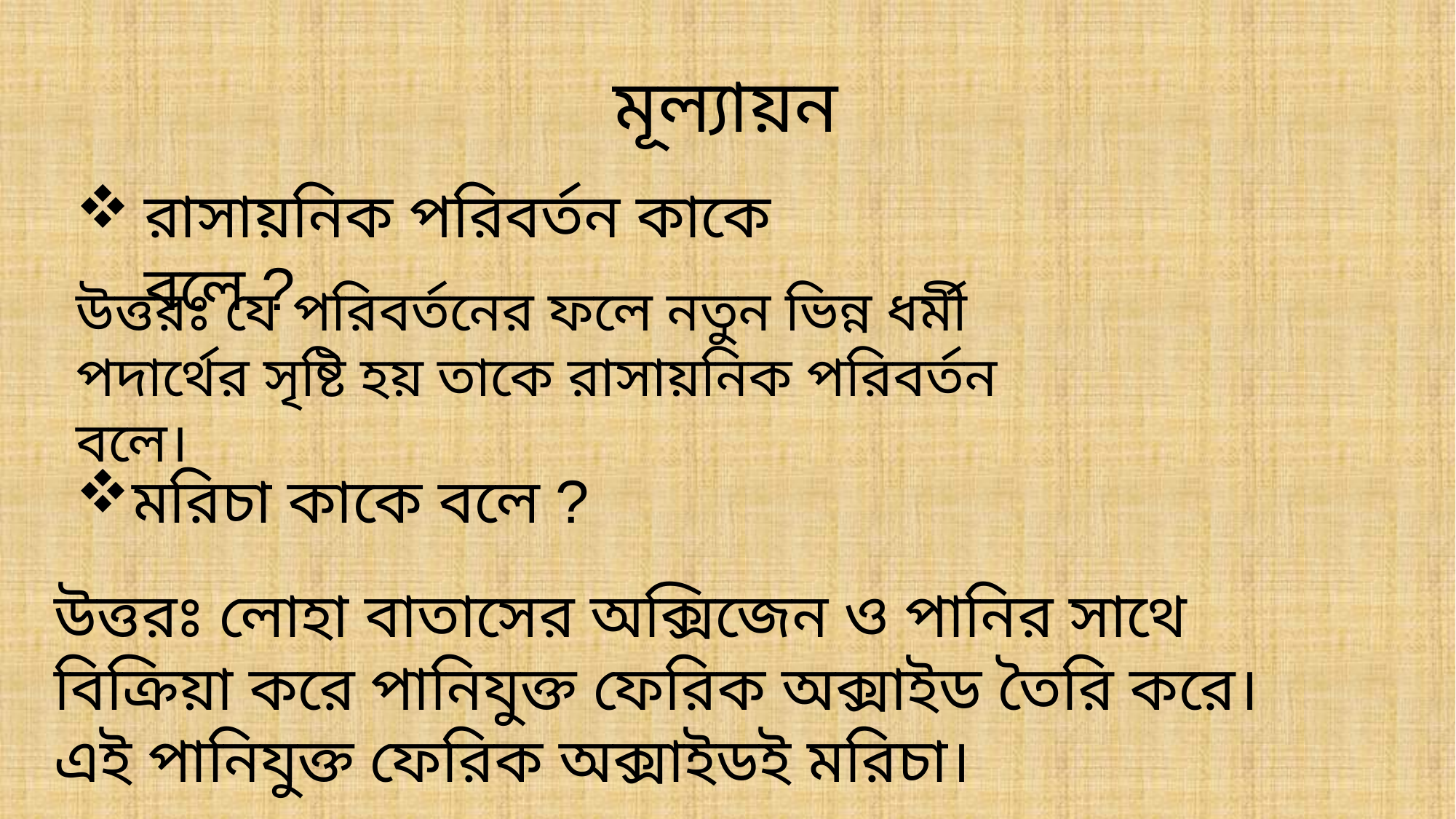

মূল্যায়ন
রাসায়নিক পরিবর্তন কাকে বলে ?
উত্তরঃ যে পরিবর্তনের ফলে নতুন ভিন্ন ধর্মী পদার্থের সৃষ্টি হয় তাকে রাসায়নিক পরিবর্তন বলে।
মরিচা কাকে বলে ?
উত্তরঃ লোহা বাতাসের অক্সিজেন ও পানির সাথে বিক্রিয়া করে পানিযুক্ত ফেরিক অক্সাইড তৈরি করে।এই পানিযুক্ত ফেরিক অক্সাইডই মরিচা।